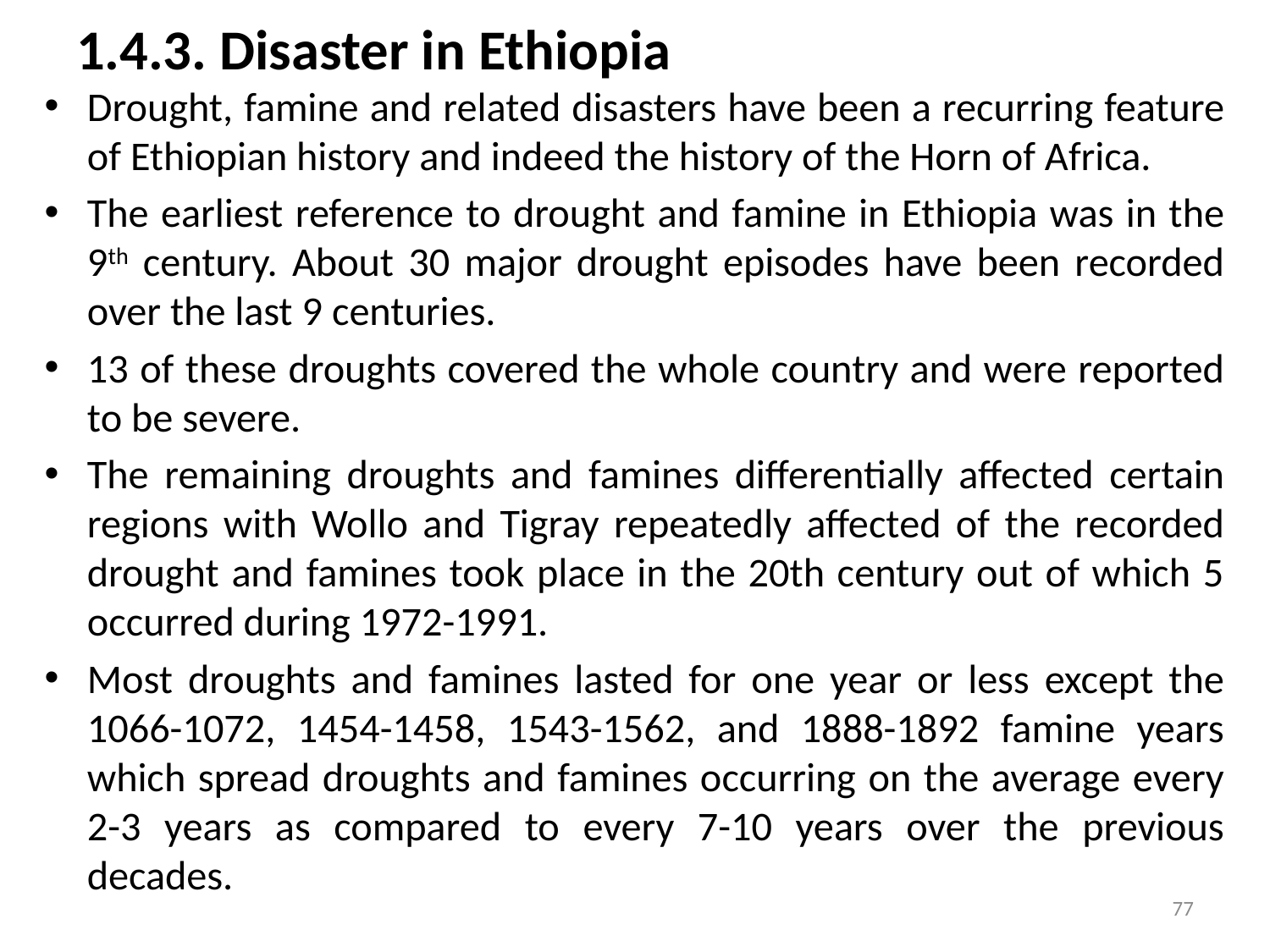

# 1.4.3. Disaster in Ethiopia
Drought, famine and related disasters have been a recurring feature of Ethiopian history and indeed the history of the Horn of Africa.
The earliest reference to drought and famine in Ethiopia was in the 9th century. About 30 major drought episodes have been recorded over the last 9 centuries.
13 of these droughts covered the whole country and were reported to be severe.
The remaining droughts and famines differentially affected certain regions with Wollo and Tigray repeatedly affected of the recorded drought and famines took place in the 20th century out of which 5 occurred during 1972-1991.
Most droughts and famines lasted for one year or less except the 1066-1072, 1454-1458, 1543-1562, and 1888-1892 famine years which spread droughts and famines occurring on the average every 2-3 years as compared to every 7-10 years over the previous decades.
77